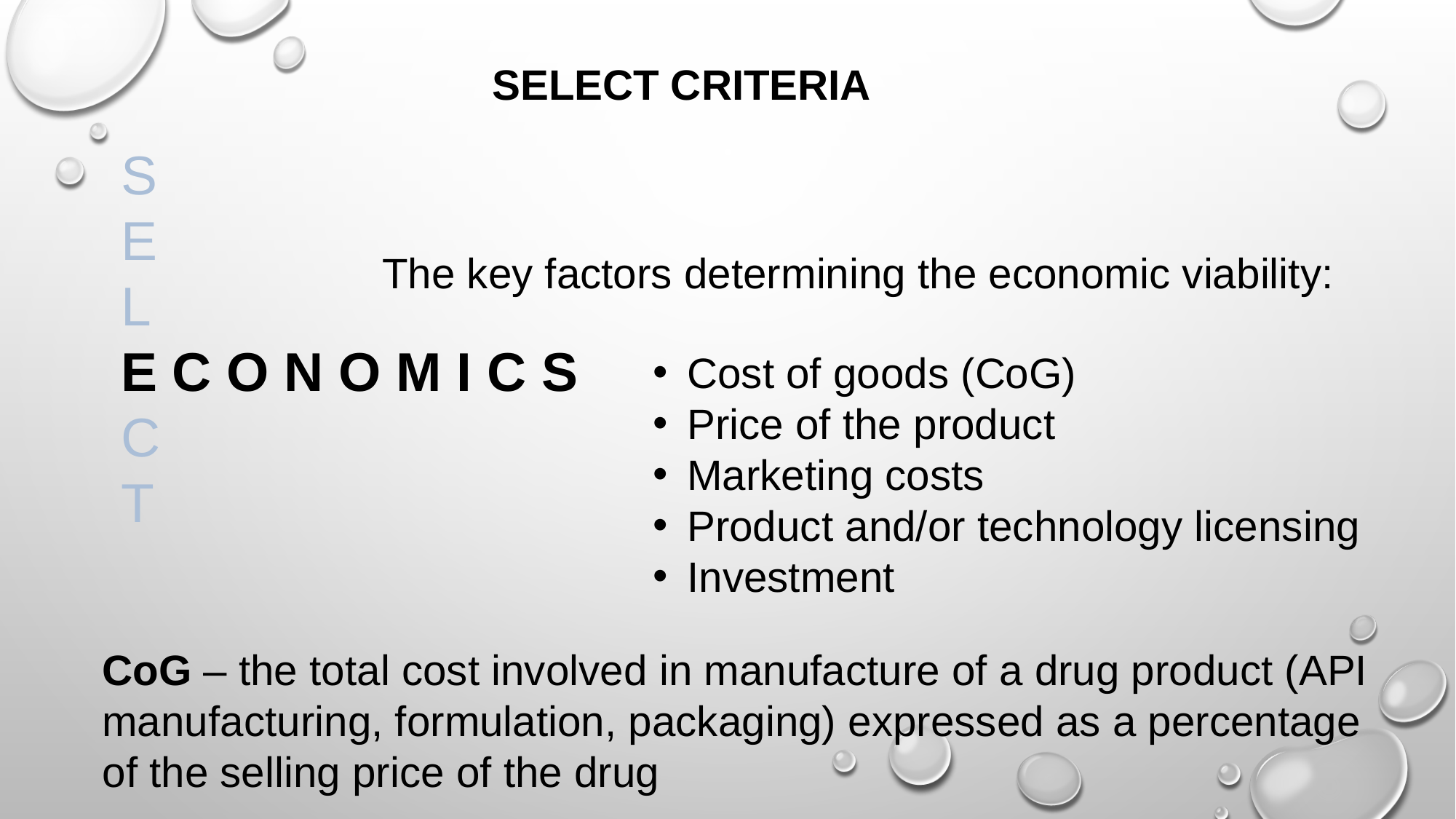

SELECT CRITERIA
S
E
L
E C O N O M I C S
C
T
The key factors determining the economic viability:
Cost of goods (CoG)
Price of the product
Marketing costs
Product and/or technology licensing
Investment
CoG – the total cost involved in manufacture of a drug product (API manufacturing, formulation, packaging) expressed as a percentage of the selling price of the drug